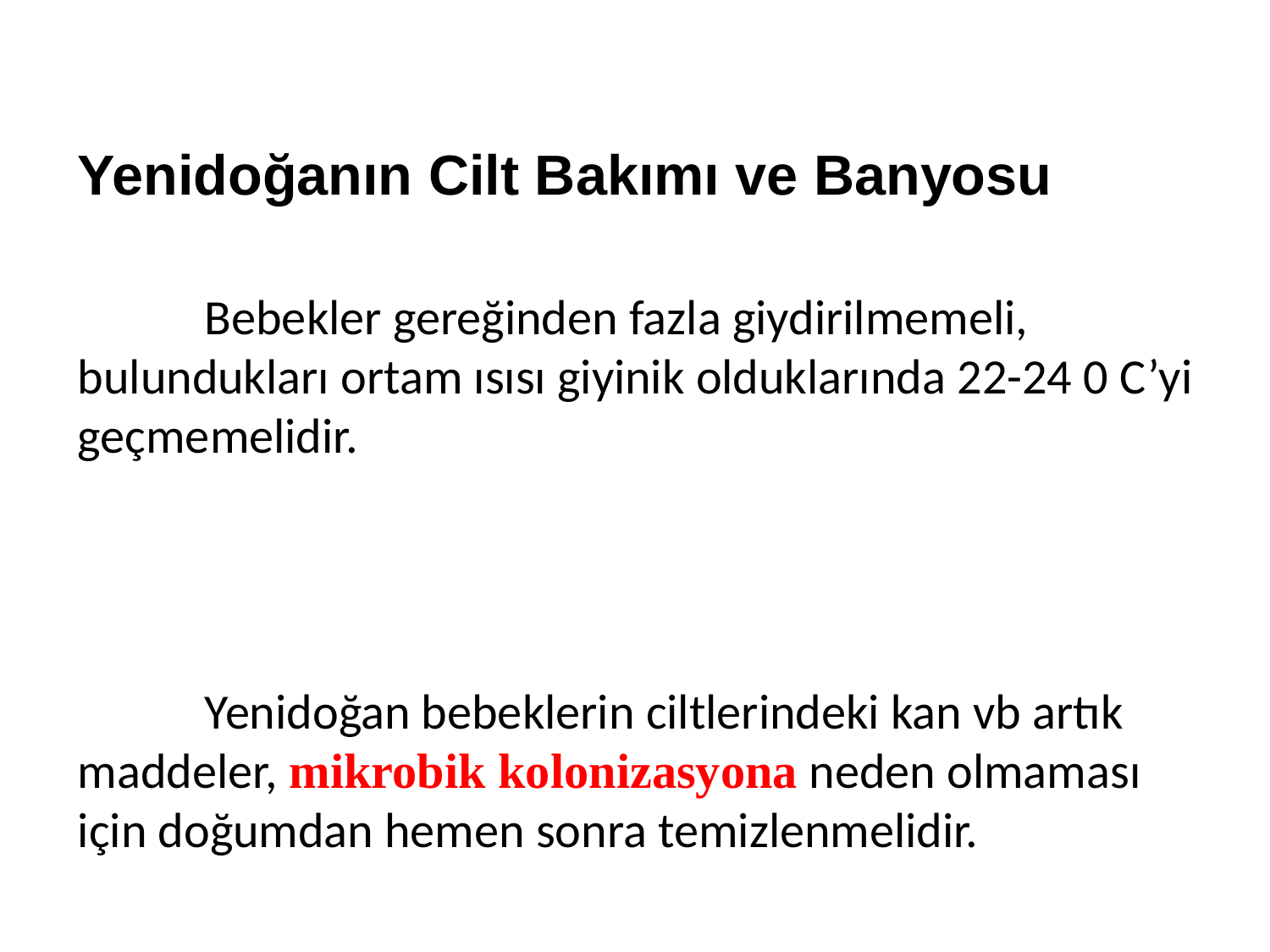

Yenidoğanın Cilt Bakımı ve Banyosu

	Bebekler gereğinden fazla giydirilmemeli, bulundukları ortam ısısı giyinik olduklarında 22-24 0 C’yi geçmemelidir.

	Yenidoğan bebeklerin ciltlerindeki kan vb artık maddeler, mikrobik kolonizasyona neden olmaması için doğumdan hemen sonra temizlenmelidir.

#